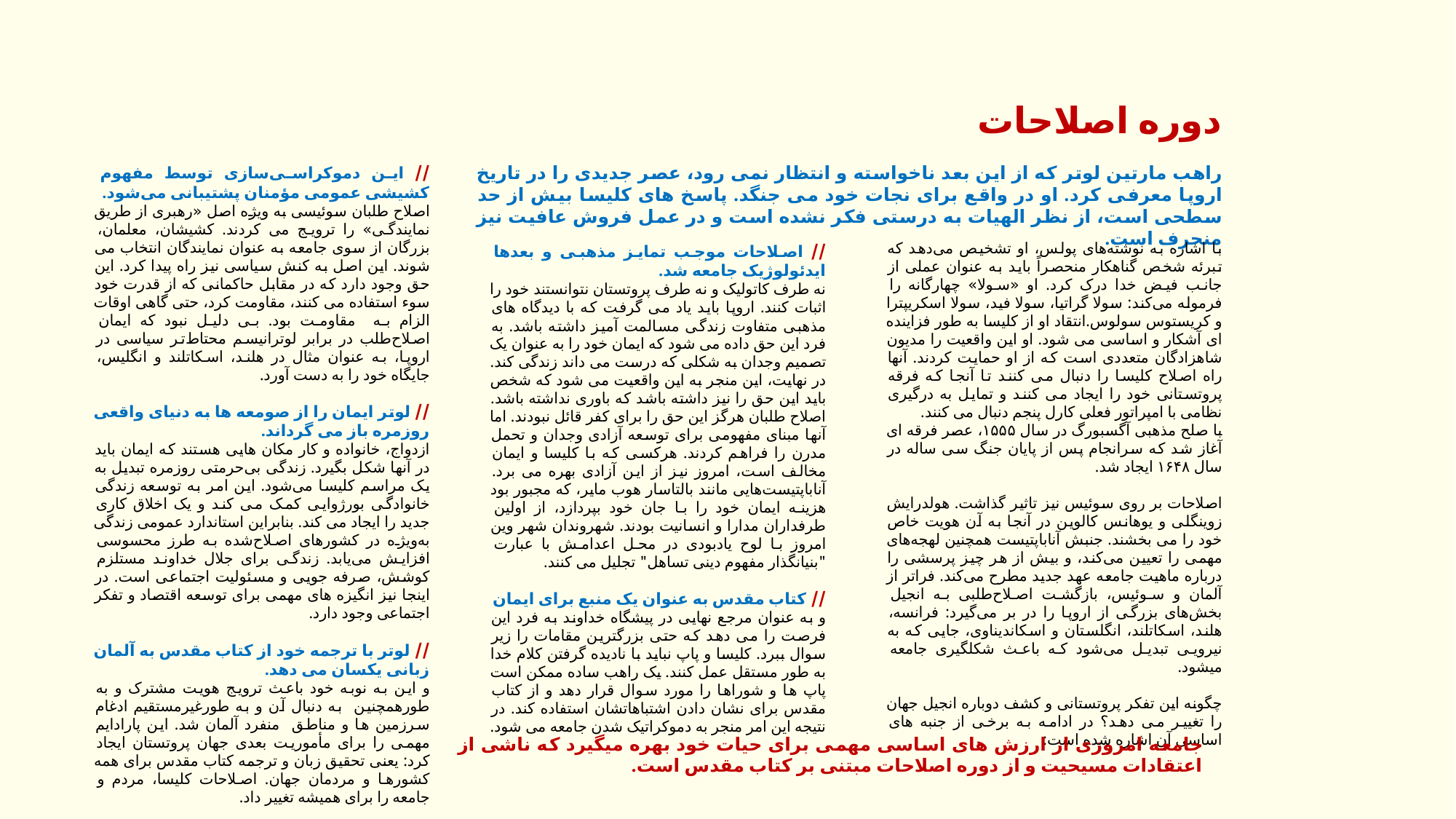

دوره اصلاحات
راهب مارتین لوتر که از این بعد ناخواسته و انتظار نمی رود، عصر جدیدی را در تاریخ اروپا معرفی کرد. او در واقع برای نجات خود می جنگد. پاسخ های کلیسا بیش از حد سطحی است، از نظر الهیات به درستی فکر نشده است و در عمل فروش عافیت نیز منحرف است.
// این دموکراسی‌سازی توسط مفهوم کشیشی عمومی مؤمنان پشتیبانی می‌شود.
اصلاح طلبان سوئیسی به ویژه اصل «رهبری از طریق نمایندگی» را ترویج می کردند. کشیشان، معلمان، بزرگان از سوی جامعه به عنوان نمایندگان انتخاب می شوند. این اصل به کنش سیاسی نیز راه پیدا کرد. این حق وجود دارد که در مقابل حاکمانی که از قدرت خود سوء استفاده می کنند، مقاومت کرد، حتی گاهی اوقات الزام به  مقاومت بود. بی دلیل نبود که ایمان اصلاح‌طلب در برابر لوترانیسم محتاط‌تر سیاسی در اروپا، به عنوان مثال در هلند، اسکاتلند و انگلیس، جایگاه خود را به دست آورد.

// لوتر ایمان را از صومعه ها به دنیای واقعی روزمره باز می گرداند.
ازدواج، خانواده و کار مکان هایی هستند که ایمان باید در آنها شکل بگیرد. زندگی بی‌حرمتی روزمره تبدیل به یک مراسم کلیسا می‌شود. این امر به توسعه زندگی خانوادگی بورژوایی کمک می کند و یک اخلاق کاری جدید را ایجاد می کند. بنابراین استاندارد عمومی زندگی به‌ویژه در کشورهای اصلاح‌شده به طرز محسوسی افزایش می‌یابد. زندگی برای جلال خداوند مستلزم کوشش، صرفه جویی و مسئولیت اجتماعی است. در اینجا نیز انگیزه های مهمی برای توسعه اقتصاد و تفکر اجتماعی وجود دارد.

// لوتر با ترجمه خود از کتاب مقدس به آلمان زبانی یکسان می دهد.
و این به نوبه خود باعث ترویج هویت مشترک و به طورهمچنین  به دنبال آن و به طورغیرمستقیم ادغام سرزمین ها و مناطق  منفرد آلمان شد. این پارادایم مهمی را برای مأموریت بعدی جهان پروتستان ایجاد کرد: یعنی تحقیق زبان و ترجمه کتاب مقدس برای همه کشورها و مردمان جهان. اصلاحات کلیسا، مردم و جامعه را برای همیشه تغییر داد.
با اشاره به نوشته‌های پولس، او تشخیص می‌دهد که تبرئه شخص گناهکار منحصراً باید به عنوان عملی از جانب فیض خدا درک کرد. او «سولا» چهارگانه را فرموله می‌کند: سولا گراتیا، سولا فید، سولا اسکریپترا و کریستوس سولوس.انتقاد او از کلیسا به طور فزاینده ای آشکار و اساسی می شود. او این واقعیت را مدیون شاهزادگان متعددی است که از او حمایت کردند. آنها راه اصلاح کلیسا را دنبال می کنند تا آنجا که فرقه پروتستانی خود را ایجاد می کنند و تمایل به درگیری نظامی با امپراتور فعلی کارل پنجم دنبال می کنند.
با صلح مذهبی آگسبورگ در سال ۱۵۵۵، عصر فرقه ای آغاز شد که سرانجام پس از پایان جنگ سی ساله در سال ۱۶۴۸ ایجاد شد.

اصلاحات بر روی سوئیس نیز تاثیر گذاشت. هولدرایش زوینگلی و یوهانس کالوین در آنجا به آن هویت خاص خود را می بخشند. جنبش آناباپتیست همچنین لهجه‌های مهمی را تعیین می‌کند، و بیش از هر چیز پرسشی را درباره ماهیت جامعه عهد جدید مطرح می‌کند. فراتر از آلمان و سوئیس، بازگشت اصلاح‌طلبی به انجیل بخش‌های بزرگی از اروپا را در بر می‌گیرد: فرانسه، هلند، اسکاتلند، انگلستان و اسکاندیناوی، جایی که به نیرویی تبدیل می‌شود که باعث شکلگیری جامعه میشود.

چگونه این تفکر پروتستانی و کشف دوباره انجیل جهان را تغییر می دهد؟ در ادامه به برخی از جنبه های اساسی آن اشاره شده است:
// اصلاحات موجب تمایز مذهبی و بعدها ایدئولوژیک جامعه شد.
نه طرف کاتولیک و نه طرف پروتستان نتوانستند خود را اثبات کنند. اروپا باید یاد می گرفت که با دیدگاه های مذهبی متفاوت زندگی مسالمت آمیز داشته باشد. به فرد این حق داده می شود که ایمان خود را به عنوان یک تصمیم وجدان به شکلی که درست می داند زندگی کند. در نهایت، این منجر به این واقعیت می شود که شخص باید این حق را نیز داشته باشد که باوری نداشته باشد. اصلاح طلبان هرگز این حق را برای کفر قائل نبودند. اما آنها مبنای مفهومی برای توسعه آزادی وجدان و تحمل مدرن را فراهم کردند. هرکسی که با کلیسا و ایمان مخالف است، امروز نیز از این آزادی بهره می برد. آناباپتیست‌هایی مانند بالتاسار هوب مایر، که مجبور بود هزینه ایمان خود را با جان خود بپردازد، از اولین طرفداران مدارا و انسانیت بودند. شهروندان شهر وین امروز با لوح یادبودی در محل اعدامش با عبارت "بنیانگذار مفهوم دینی تساهل" تجلیل می کنند.

// کتاب مقدس به عنوان یک منبع برای ایمان
و به عنوان مرجع نهایی در پیشگاه خداوند به فرد این فرصت را می دهد که حتی بزرگترین مقامات را زیر سوال ببرد. کلیسا و پاپ نباید با نادیده گرفتن کلام خدا به طور مستقل عمل کنند. یک راهب ساده ممکن است پاپ ها و شوراها را مورد سوال قرار دهد و از کتاب مقدس برای نشان دادن اشتباهاتشان استفاده کند. در نتیجه این امر منجر به دموکراتیک شدن جامعه می شود.
جامعه امروزی از ارزش های اساسی مهمی برای حیات خود بهره میگیرد که ناشی از اعتقادات مسیحیت و از دوره اصلاحات مبتنی بر کتاب مقدس است.